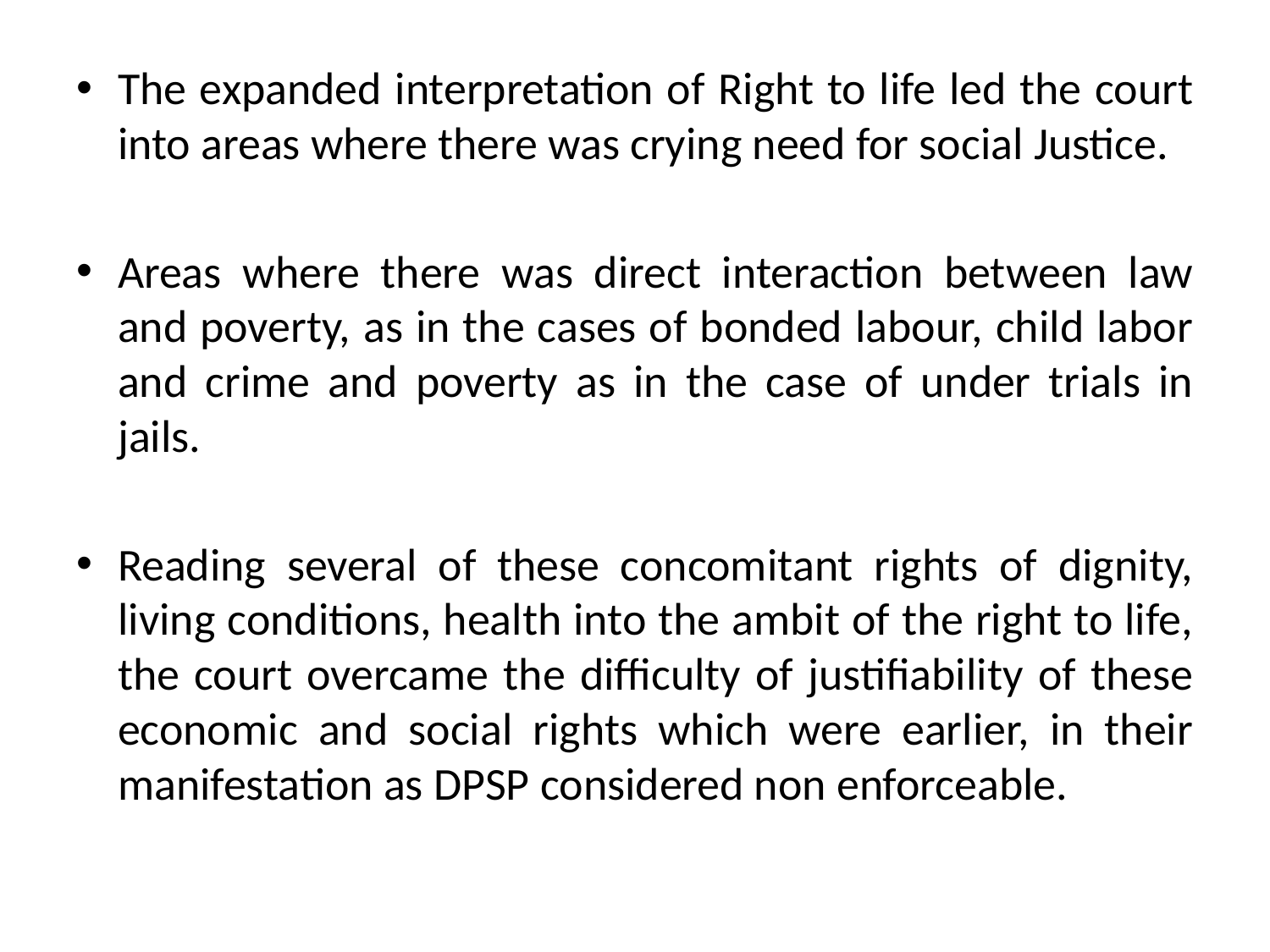

The expanded interpretation of Right to life led the court into areas where there was crying need for social Justice.

Areas where there was direct interaction between law and poverty, as in the cases of bonded labour, child labor and crime and poverty as in the case of under trials in jails.

Reading several of these concomitant rights of dignity, living conditions, health into the ambit of the right to life, the court overcame the difficulty of justifiability of these economic and social rights which were earlier, in their manifestation as DPSP considered non enforceable.